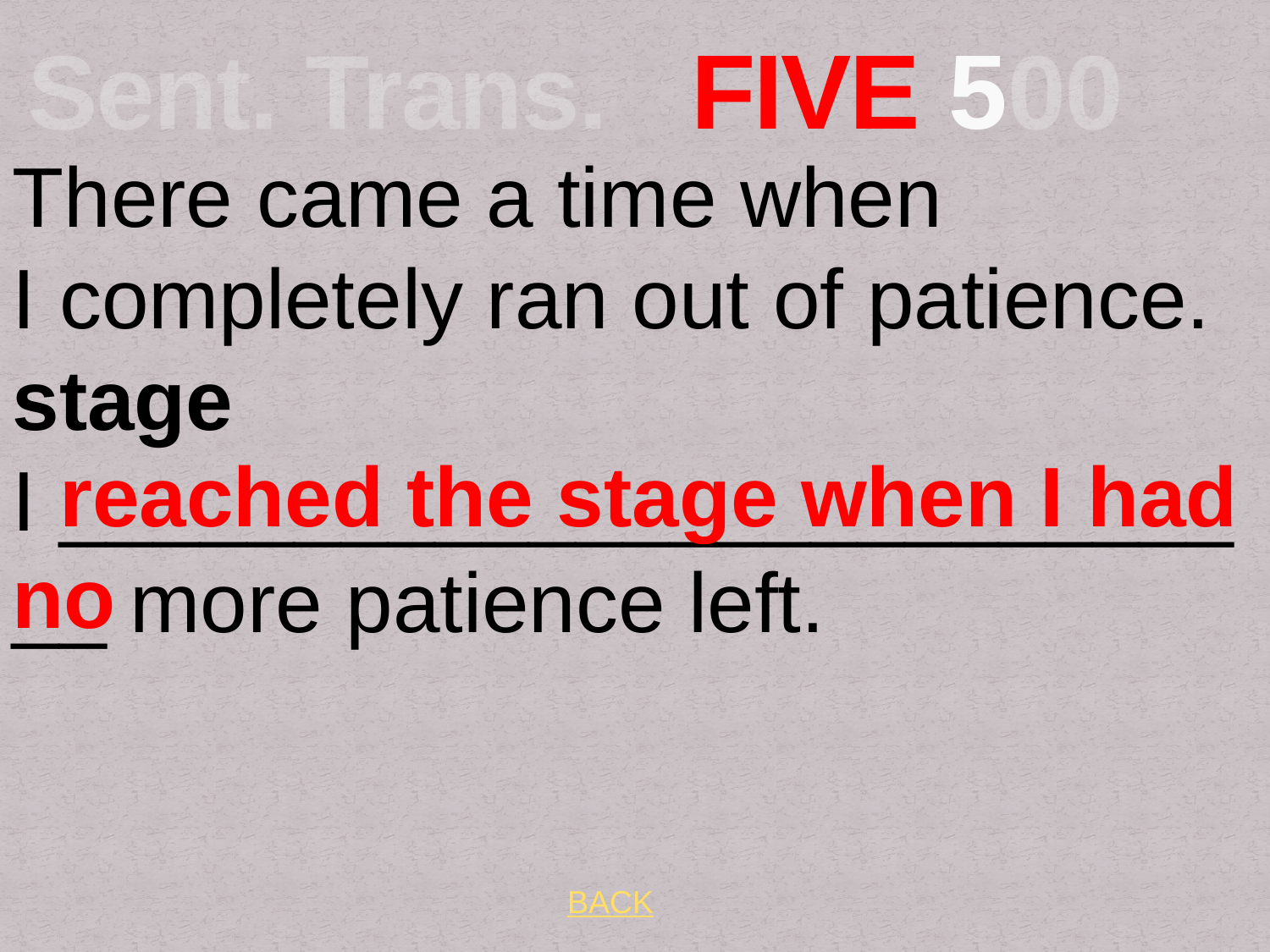

# Sent. Trans.   FIVE 500
There came a time when I completely ran out of patience.
stage
I ___________________________ more patience left.
  reached the stage when I had no
BACK